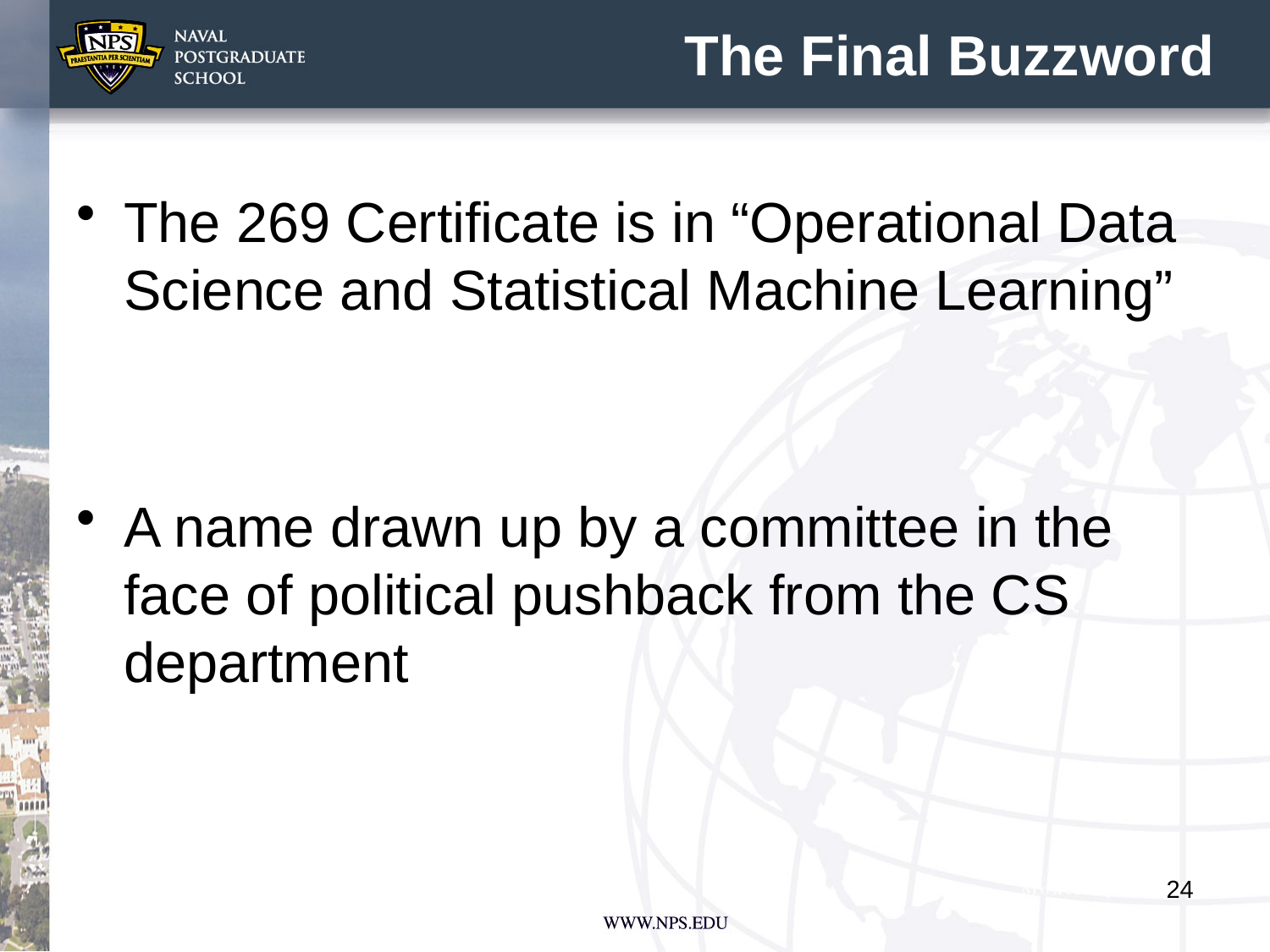

# The Final Buzzword
The 269 Certificate is in “Operational Data Science and Statistical Machine Learning”

A name drawn up by a committee in the face of political pushback from the CS department
24